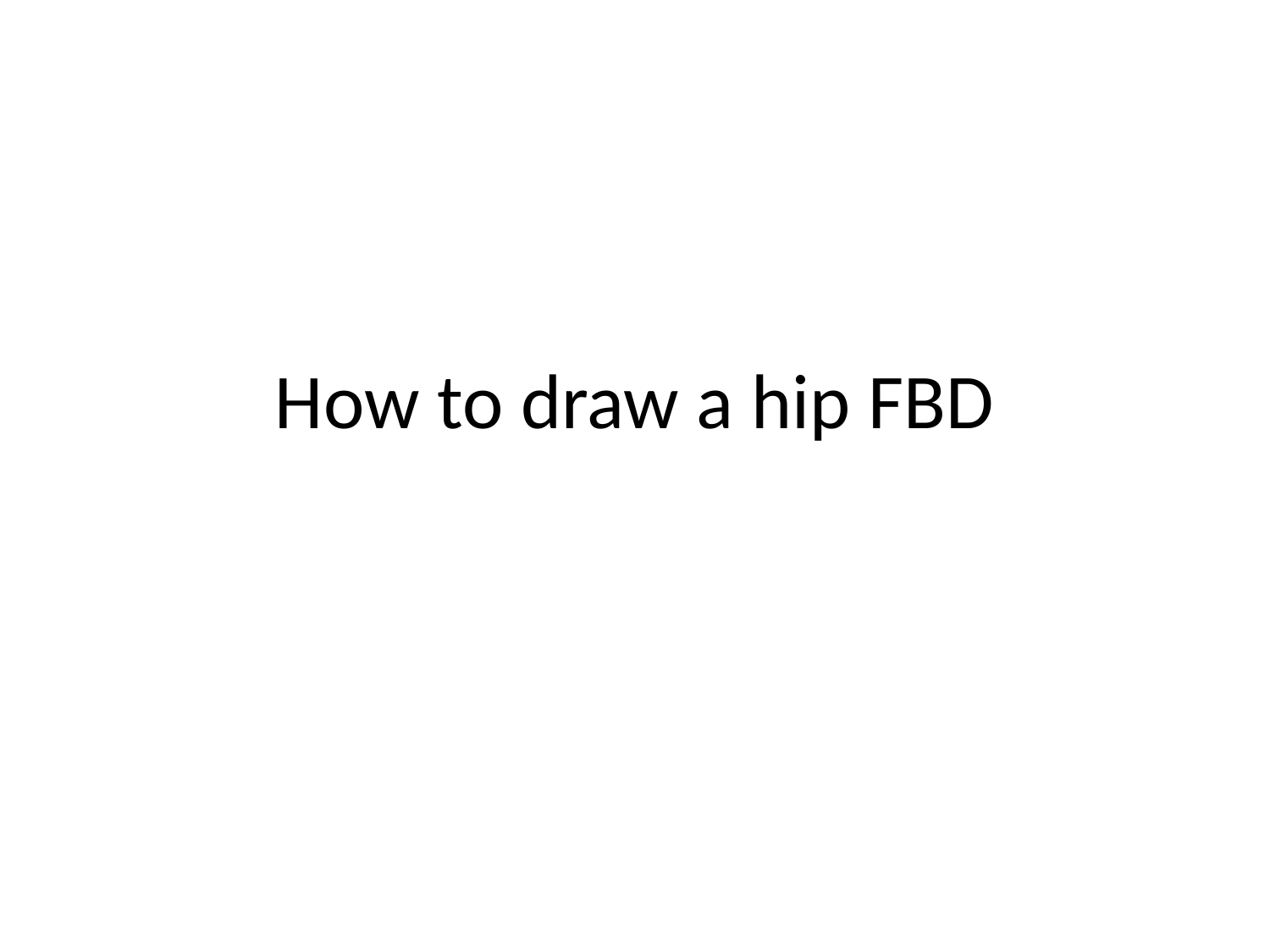

# How to draw a hip FBD